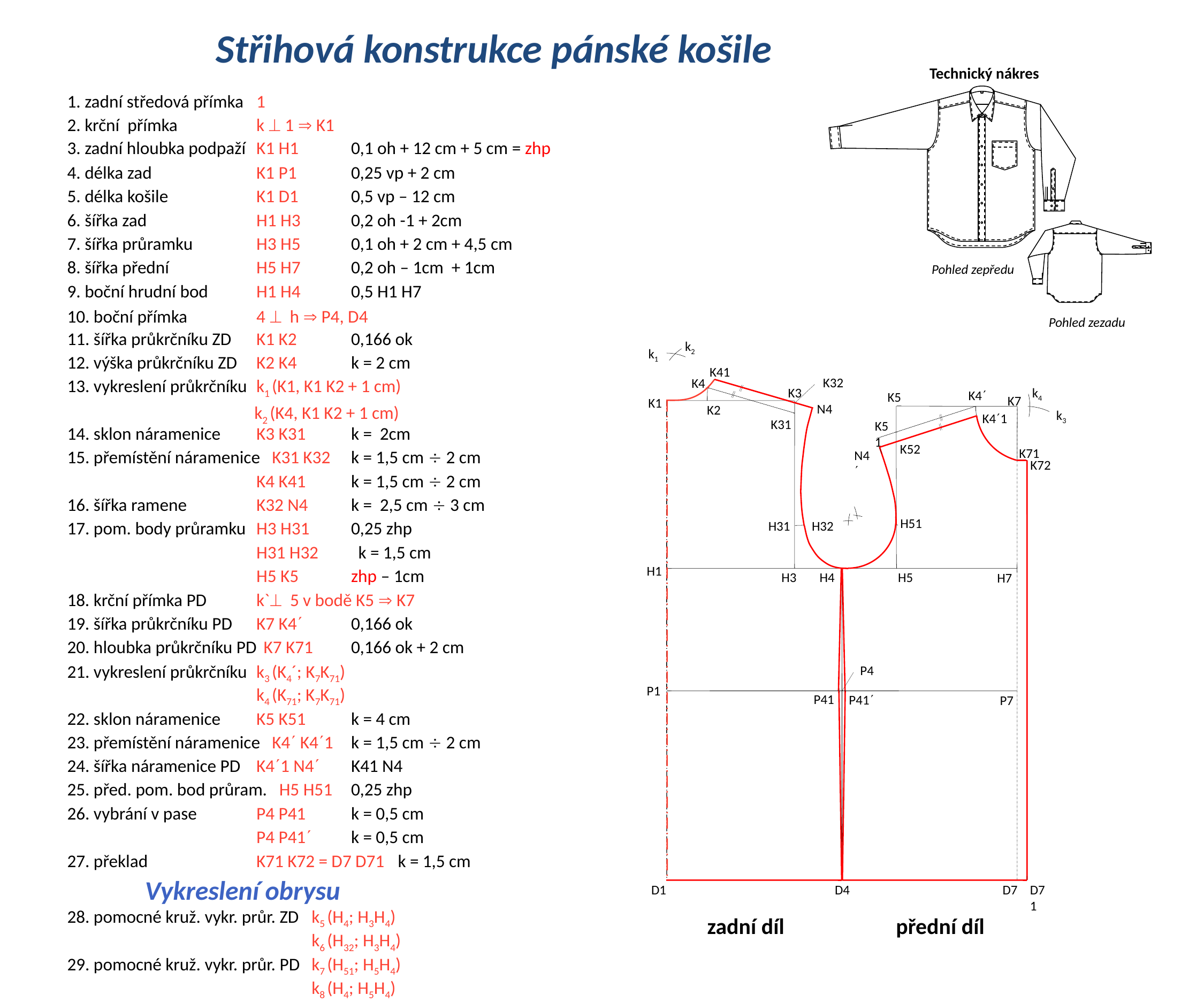

Střihová konstrukce pánské košile

Technický nákres

Pohled zepředu
Pohled zezadu
1. zadní středová přímka	1
2. krční  přímka 	k ⊥ 1 ⇒ K1
3. zadní hloubka podpaží	K1 H1	0,1 oh + 12 cm + 5 cm = zhp
4. délka zad	K1 P1 	0,25 vp + 2 cm
5. délka košile	K1 D1	0,5 vp – 12 cm
6. šířka zad	H1 H3	0,2 oh -1 + 2cm
7. šířka průramku	H3 H5	0,1 oh + 2 cm + 4,5 cm
8. šířka přední	H5 H7	0,2 oh – 1cm  + 1cm
9. boční hrudní bod	H1 H4	0,5 H1 H7
10. boční přímka	4 ⊥  h ⇒ P4, D4
11. šířka průkrčníku ZD	K1 K2	0,166 ok
k2
k1

12. výška průkrčníku ZD	K2 K4	k = 2 cm

K41
13. vykreslení průkrčníku	k1 (K1, K1 K2 + 1 cm)
K32
K4

K3
k4

K4′

K5

K7

K1

	k2 (K4, K1 K2 + 1 cm)

N4
K2

k3

K4′1

K31

K51
14. sklon náramenice	K3 K31	k =  2cm

K52
K71
15. přemístění náramenice	K31 K32	k = 1,5 cm ÷ 2 cm
N4′

K72

	K4 K41	k = 1,5 cm ÷ 2 cm
16. šířka ramene	K32 N4	k =  2,5 cm ÷ 3 cm

H51

17. pom. body průramku	H3 H31	0,25 zhp

H31
H32

	H31 H32	k = 1,5 cm
H1
	H5 K5 	zhp – 1cm

H3
H5
H4
H7
18. krční přímka PD 	k`⊥  5 v bodě K5 ⇒ K7
19. šířka průkrčníku PD	K7 K4′	0,166 ok
20. hloubka průkrčníku PD	K7 K71	0,166 ok + 2 cm
21. vykreslení průkrčníku	k3 (K4´; K7K71)
P4
	k4 (K71; K7K71)
P1

P41

P41′
P7
22. sklon náramenice	K5 K51	k = 4 cm
23. přemístění náramenice	K4′ K4′1	k = 1,5 cm ÷ 2 cm
24. šířka náramenice PD	K4′1 N4′	K41 N4
25. před. pom. bod průram.	H5 H51	0,25 zhp
26. vybrání v pase	P4 P41	k = 0,5 cm
	P4 P41′ 	k = 0,5 cm
27. překlad	K71 K72 = D7 D71	k = 1,5 cm
 Vykreslení obrysu

D1

D71
D7
D4
28. pomocné kruž. vykr. průr. ZD	k5 (H4; H3H4)
zadní díl                      přední díl
	k6 (H32; H3H4)
3
29. pomocné kruž. vykr. průr. PD	k7 (H51; H5H4)
	k8 (H4; H5H4)